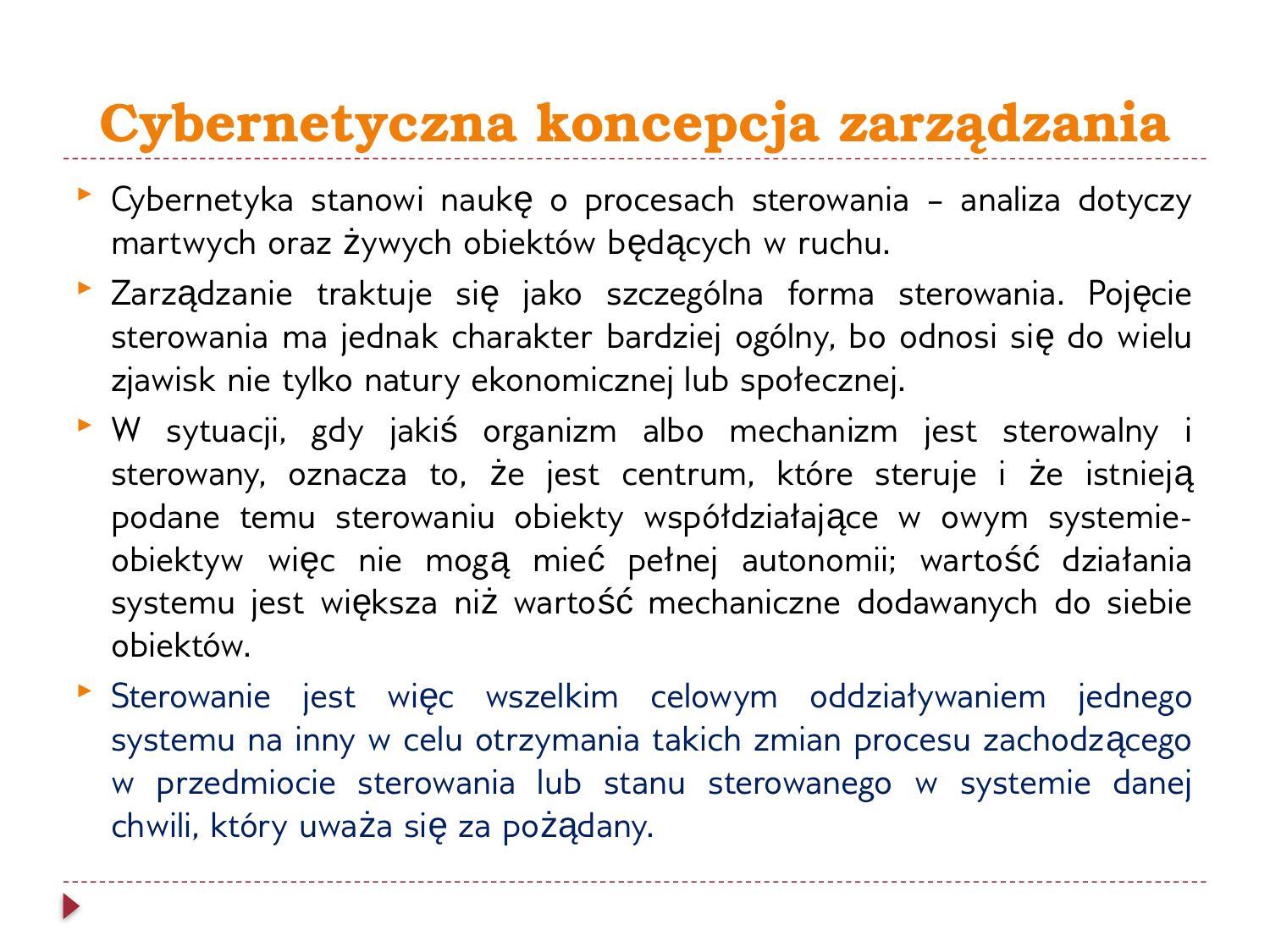

# Cybernetyczna koncepcja zarządzania
Cybernetyka stanowi naukę o procesach sterowania – analiza dotyczy martwych oraz żywych obiektów będących w ruchu.
Zarządzanie traktuje się jako szczególna forma sterowania. Pojęcie sterowania ma jednak charakter bardziej ogólny, bo odnosi się do wielu zjawisk nie tylko natury ekonomicznej lub społecznej.
W sytuacji, gdy jakiś organizm albo mechanizm jest sterowalny i sterowany, oznacza to, że jest centrum, które steruje i że istnieją podane temu sterowaniu obiekty współdziałające w owym systemie- obiektyw więc nie mogą mieć pełnej autonomii; wartość działania systemu jest większa niż wartość mechaniczne dodawanych do siebie obiektów.
Sterowanie jest więc wszelkim celowym oddziaływaniem jednego systemu na inny w celu otrzymania takich zmian procesu zachodzącego w przedmiocie sterowania lub stanu sterowanego w systemie danej chwili, który uważa się za pożądany.